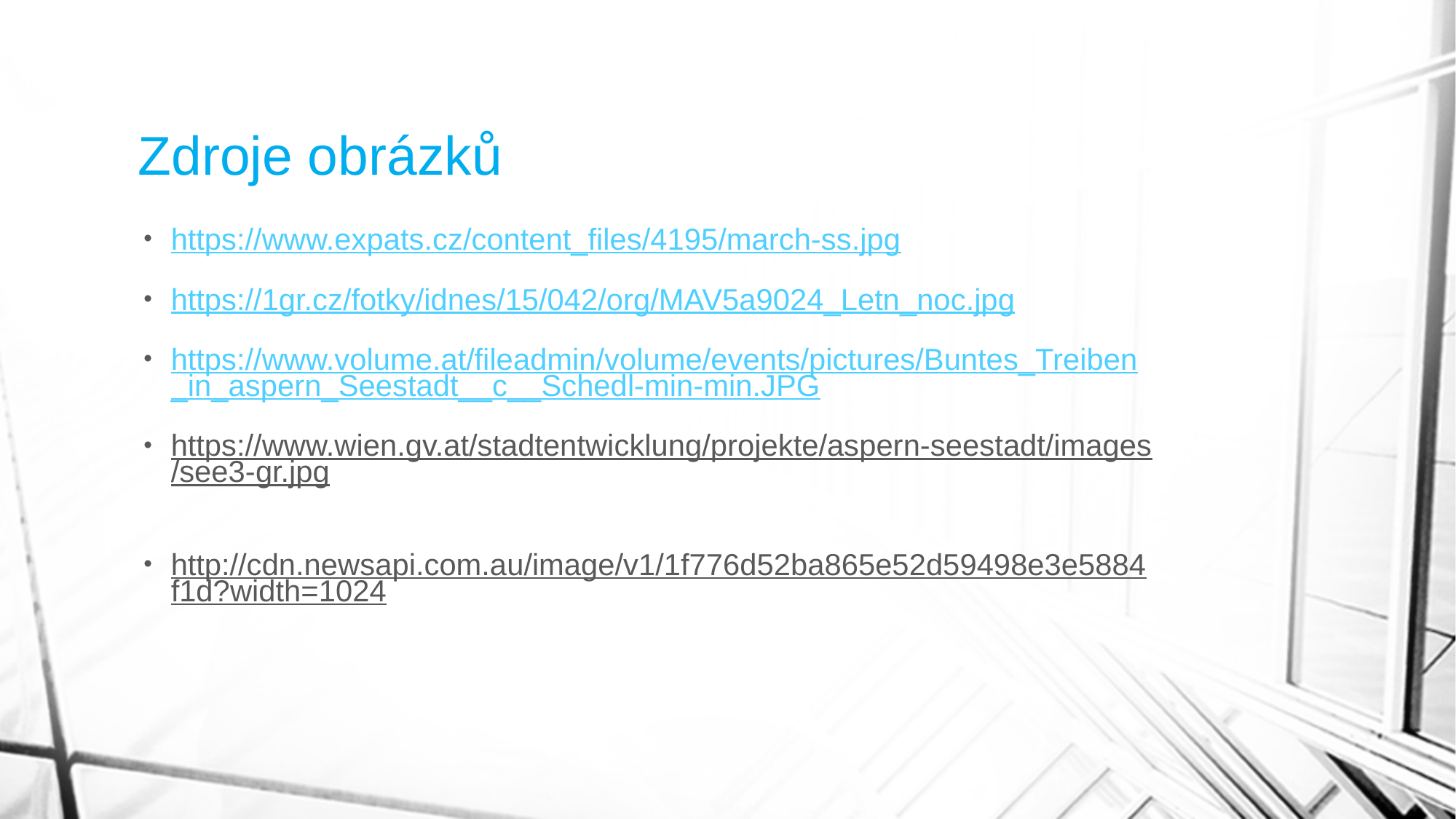

# Zdroje obrázků
https://www.expats.cz/content_files/4195/march-ss.jpg
https://1gr.cz/fotky/idnes/15/042/org/MAV5a9024_Letn_noc.jpg
https://www.volume.at/fileadmin/volume/events/pictures/Buntes_Treiben_in_aspern_Seestadt__c__Schedl-min-min.JPG
https://www.wien.gv.at/stadtentwicklung/projekte/aspern-seestadt/images/see3-gr.jpg
http://cdn.newsapi.com.au/image/v1/1f776d52ba865e52d59498e3e5884f1d?width=1024